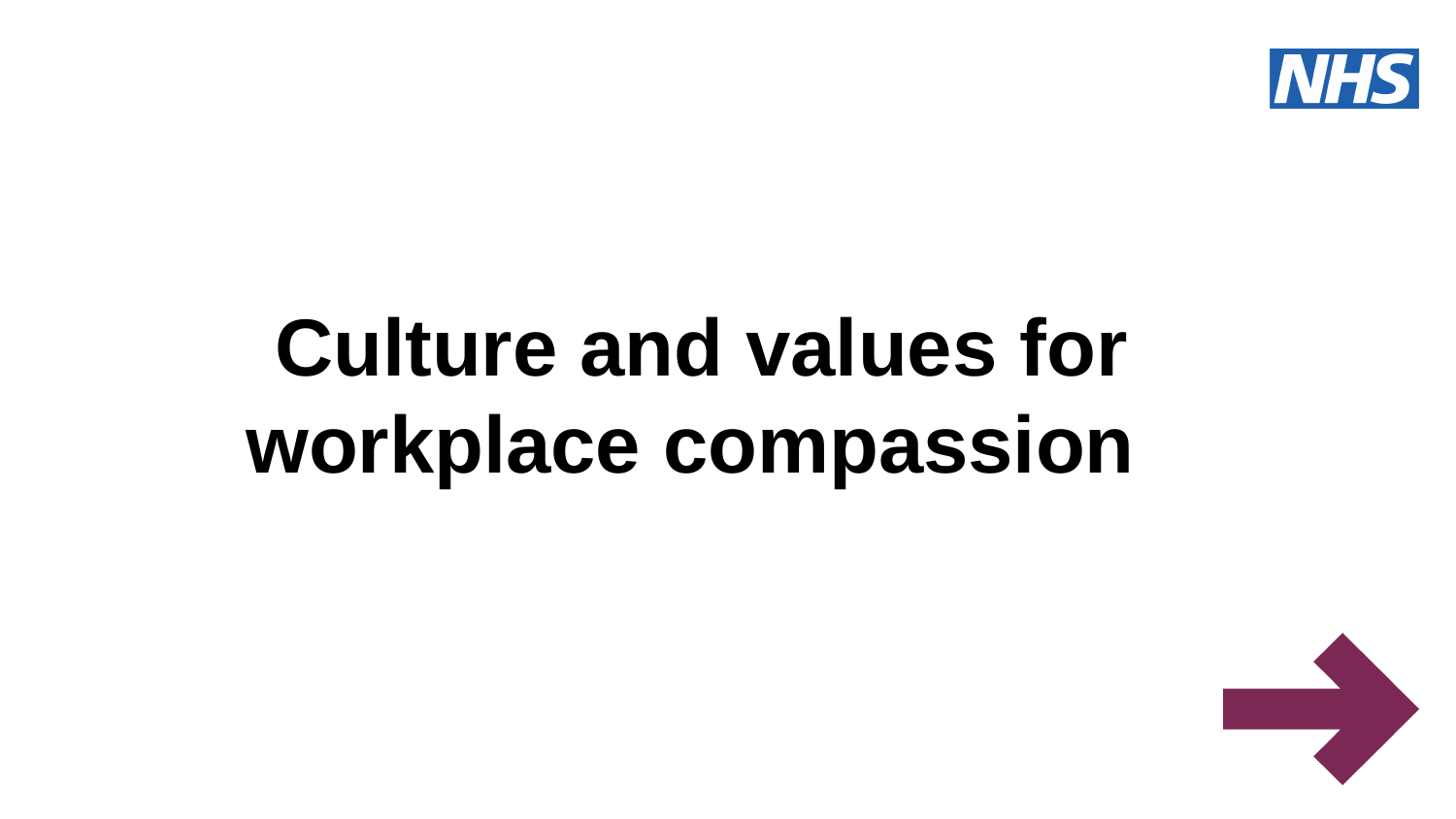

# Culture and values for workplace compassion